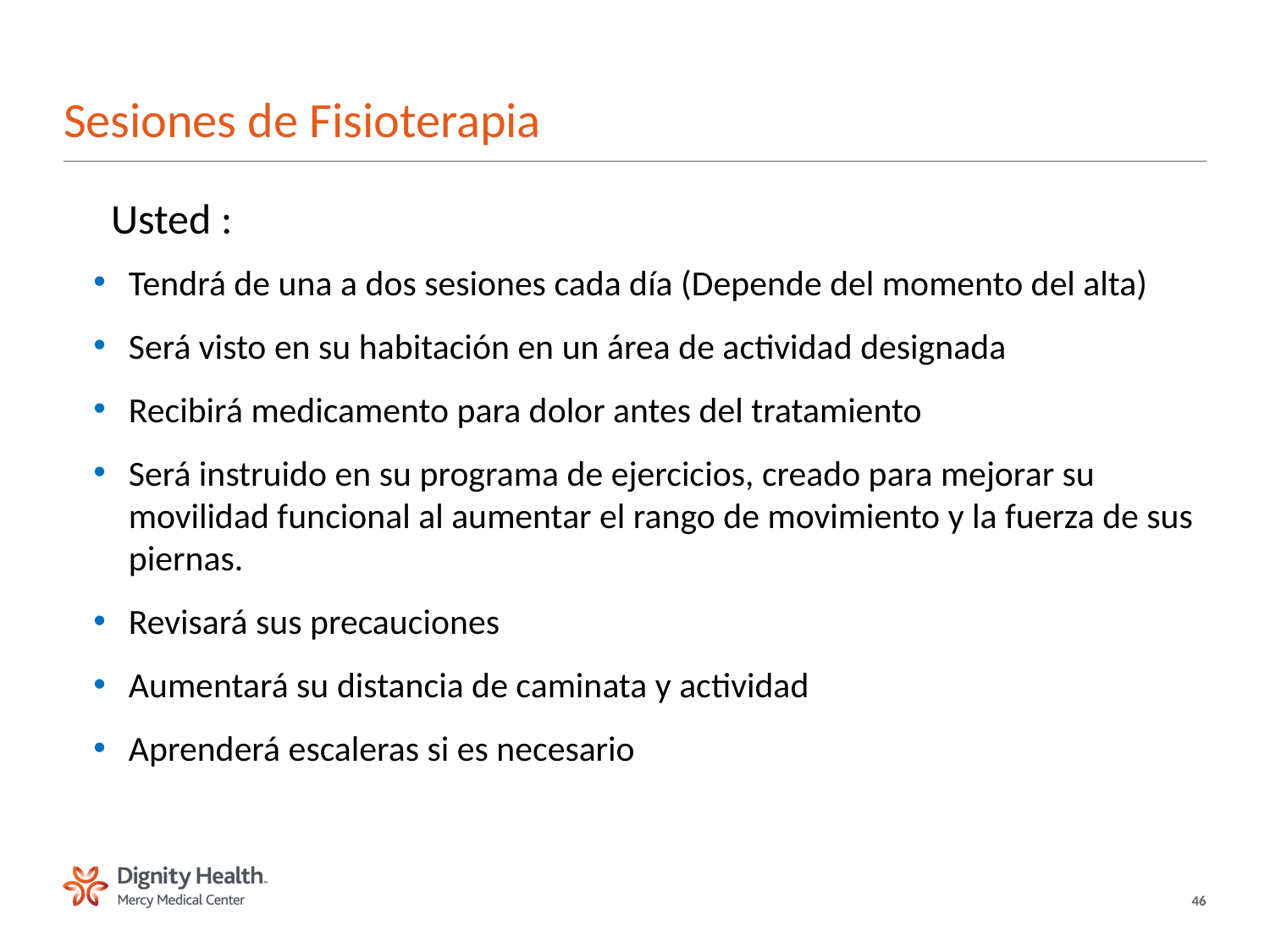

# Sesiones de Fisioterapia
Usted :
Tendrá de una a dos sesiones cada día (Depende del momento del alta)
Será visto en su habitación en un área de actividad designada
Recibirá medicamento para dolor antes del tratamiento
Será instruido en su programa de ejercicios, creado para mejorar su movilidad funcional al aumentar el rango de movimiento y la fuerza de sus piernas.
Revisará sus precauciones
Aumentará su distancia de caminata y actividad
Aprenderá escaleras si es necesario

46